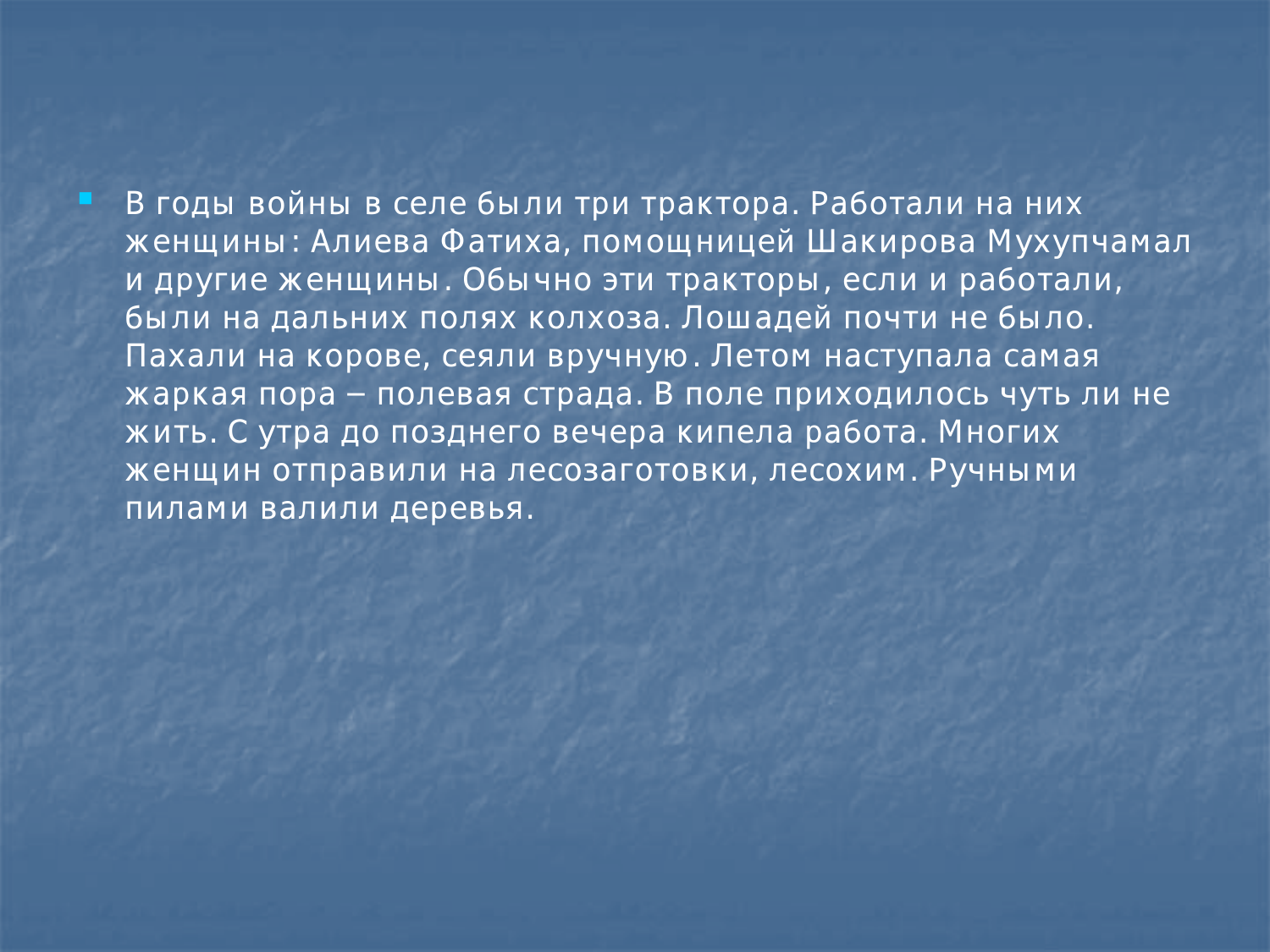

В годы войны в селе были три трактора. Работали на них женщины: Алиева Фатиха, помощницей Шакирова Мухупчамал и другие женщины. Обычно эти тракторы, если и работали, были на дальних полях колхоза. Лошадей почти не было.   Пахали на корове, сеяли вручную. Летом наступала самая жаркая пора – полевая страда. В поле приходилось чуть ли не жить. С утра до позднего вечера кипела работа. Многих женщин отправили на лесозаготовки, лесохим. Ручными пилами валили деревья.